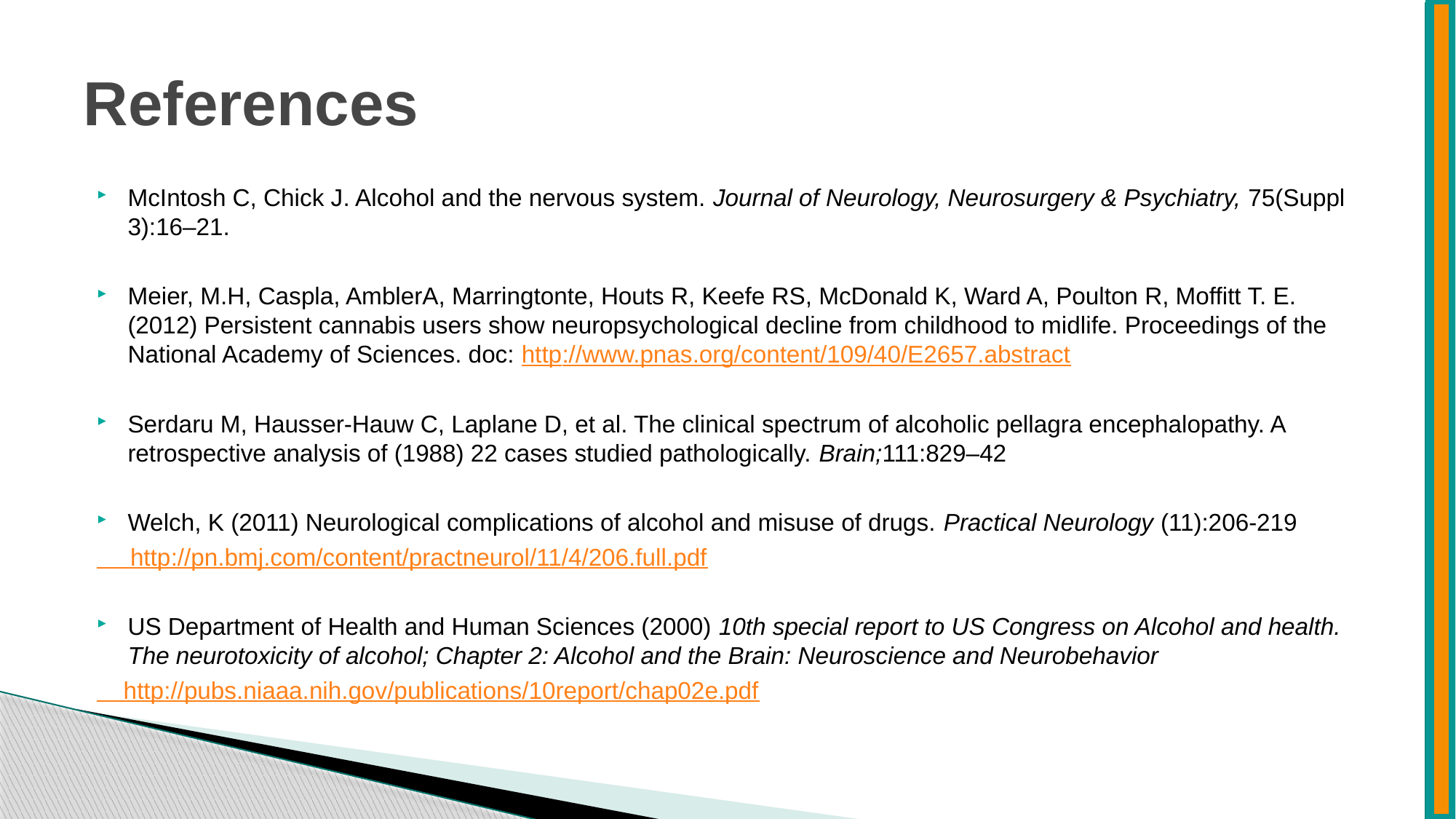

# References
McIntosh C, Chick J. Alcohol and the nervous system. Journal of Neurology, Neurosurgery & Psychiatry, 75(Suppl 3):16–21.

Meier, M.H, Caspla, AmblerA, Marringtonte, Houts R, Keefe RS, McDonald K, Ward A, Poulton R, Moffitt T. E. (2012) Persistent cannabis users show neuropsychological decline from childhood to midlife. Proceedings of the National Academy of Sciences. doc: http://www.pnas.org/content/109/40/E2657.abstract

Serdaru M, Hausser-Hauw C, Laplane D, et al. The clinical spectrum of alcoholic pellagra encephalopathy. A retrospective analysis of (1988) 22 cases studied pathologically. Brain;111:829–42

Welch, K (2011) Neurological complications of alcohol and misuse of drugs. Practical Neurology (11):206-219
     http://pn.bmj.com/content/practneurol/11/4/206.full.pdf

US Department of Health and Human Sciences (2000) 10th special report to US Congress on Alcohol and health. The neurotoxicity of alcohol; Chapter 2: Alcohol and the Brain: Neuroscience and Neurobehavior
    http://pubs.niaaa.nih.gov/publications/10report/chap02e.pdf